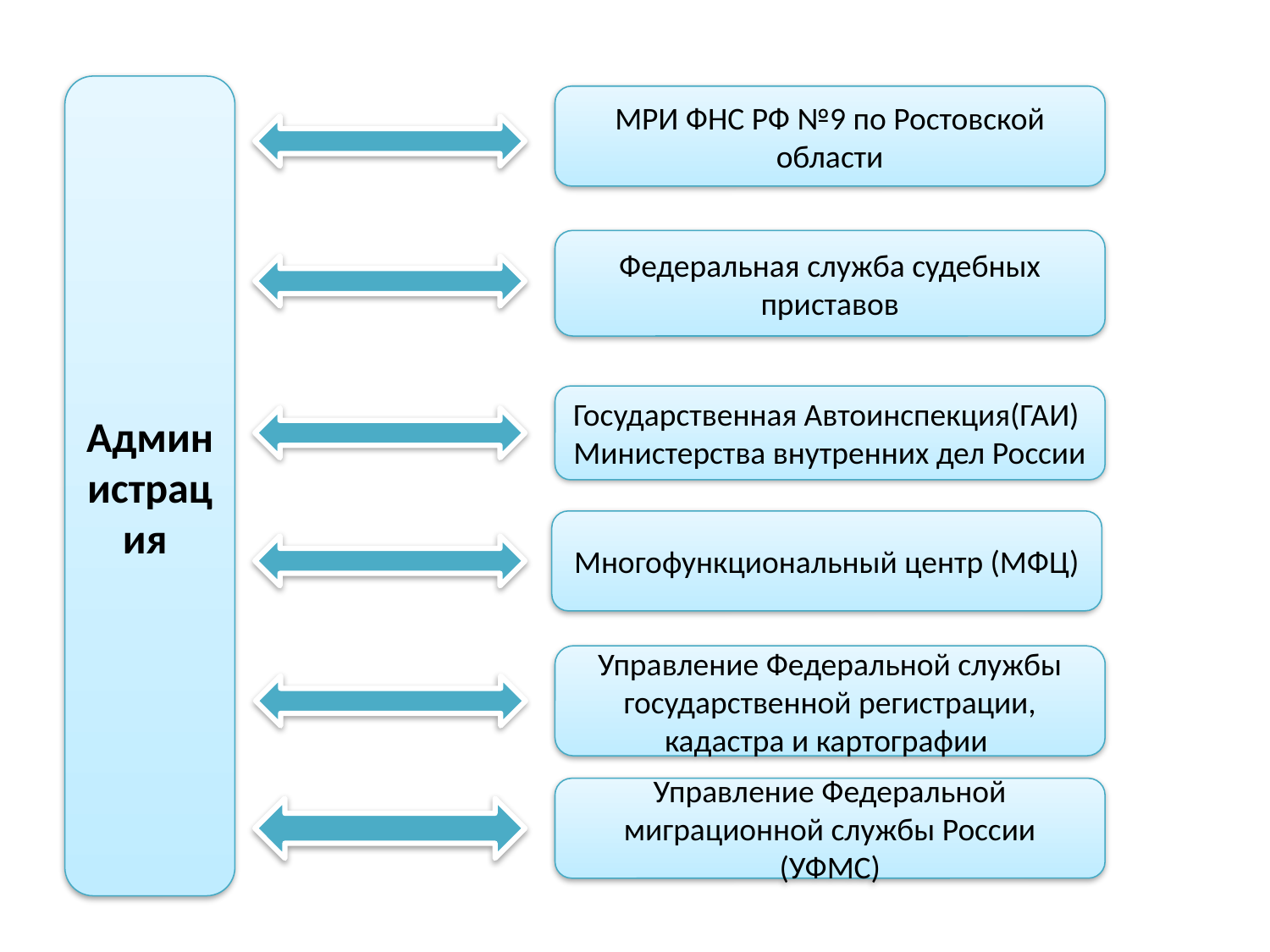

Администрация
МРИ ФНС РФ №9 по Ростовской области

Федеральная служба судебных приставов

Государственная Автоинспекция(ГАИ)  Министерства внутренних дел России

Многофункциональный центр (МФЦ)

Управление Федеральной службы государственной регистрации, кадастра и картографии

Управление Федеральной миграционной службы России (УФМС)